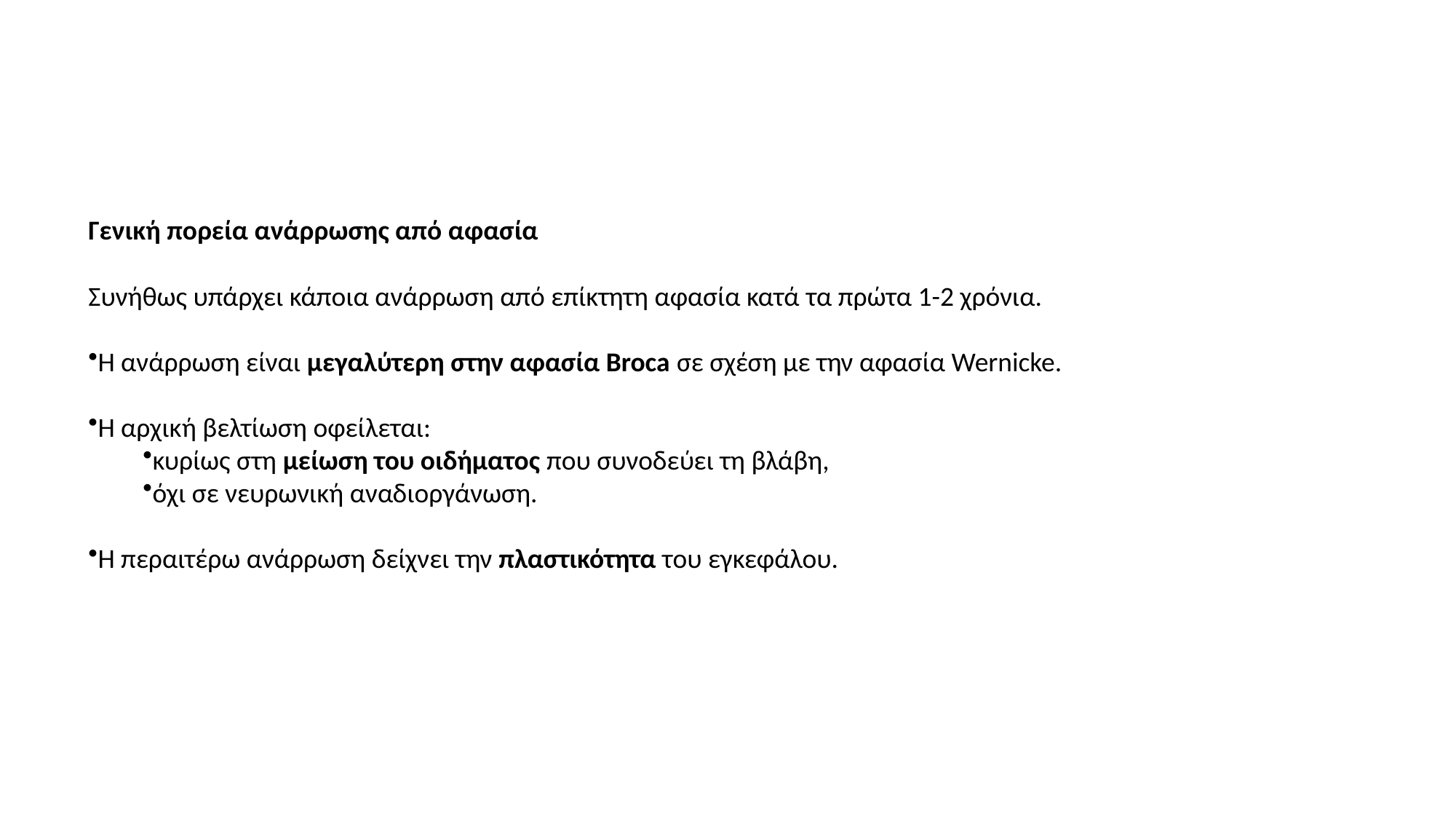

Γενική πορεία ανάρρωσης από αφασία

Συνήθως υπάρχει κάποια ανάρρωση από επίκτητη αφασία κατά τα πρώτα 1-2 χρόνια.

Η ανάρρωση είναι μεγαλύτερη στην αφασία Broca σε σχέση με την αφασία Wernicke.

Η αρχική βελτίωση οφείλεται:
κυρίως στη μείωση του οιδήματος που συνοδεύει τη βλάβη,
όχι σε νευρωνική αναδιοργάνωση.

Η περαιτέρω ανάρρωση δείχνει την πλαστικότητα του εγκεφάλου.